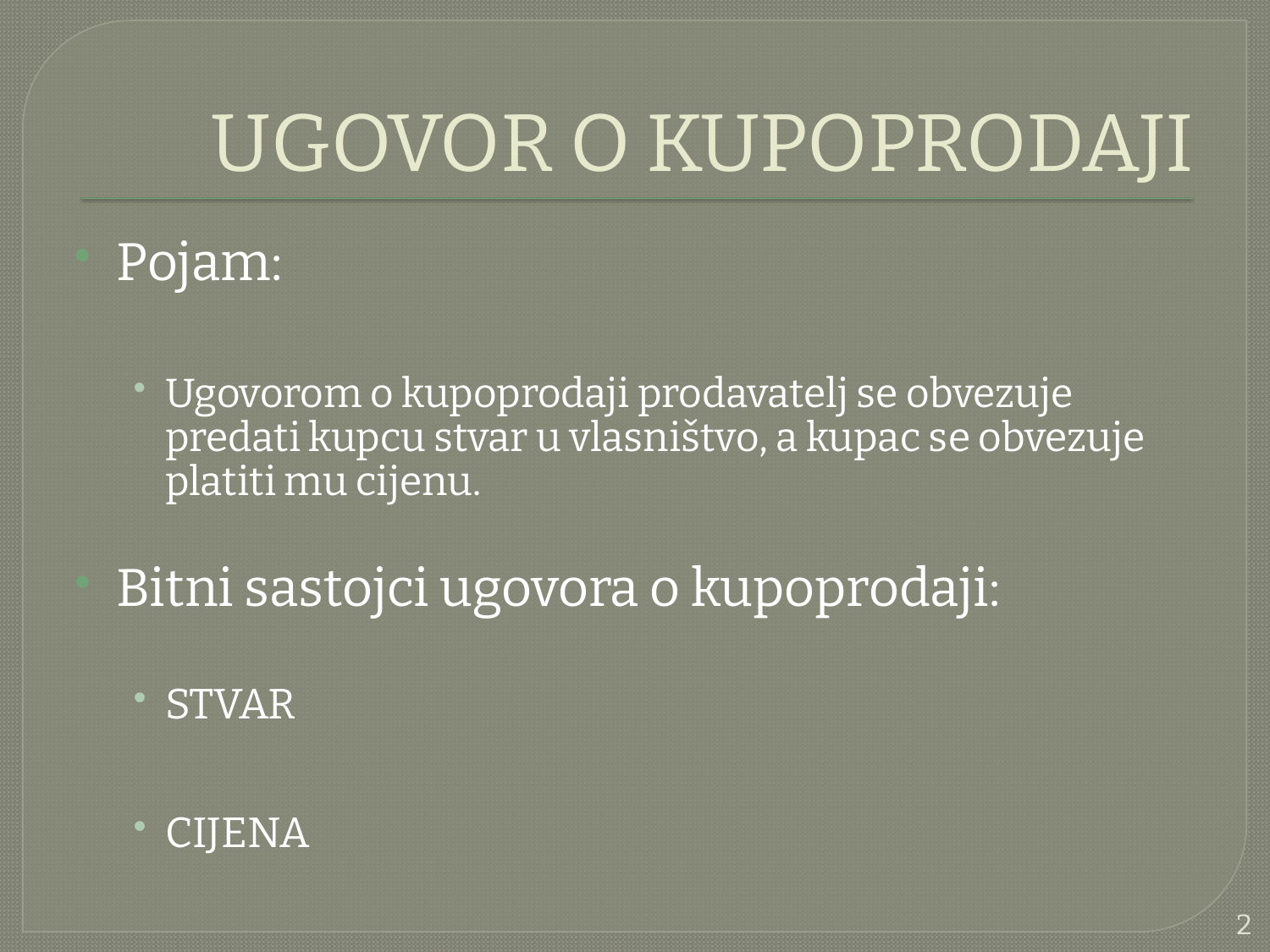

# UGOVOR O KUPOPRODAJI
Pojam:

Ugovorom o kupoprodaji prodavatelj se obvezuje predati kupcu stvar u vlasništvo, a kupac se obvezuje platiti mu cijenu.

Bitni sastojci ugovora o kupoprodaji:

STVAR

CIJENA
2